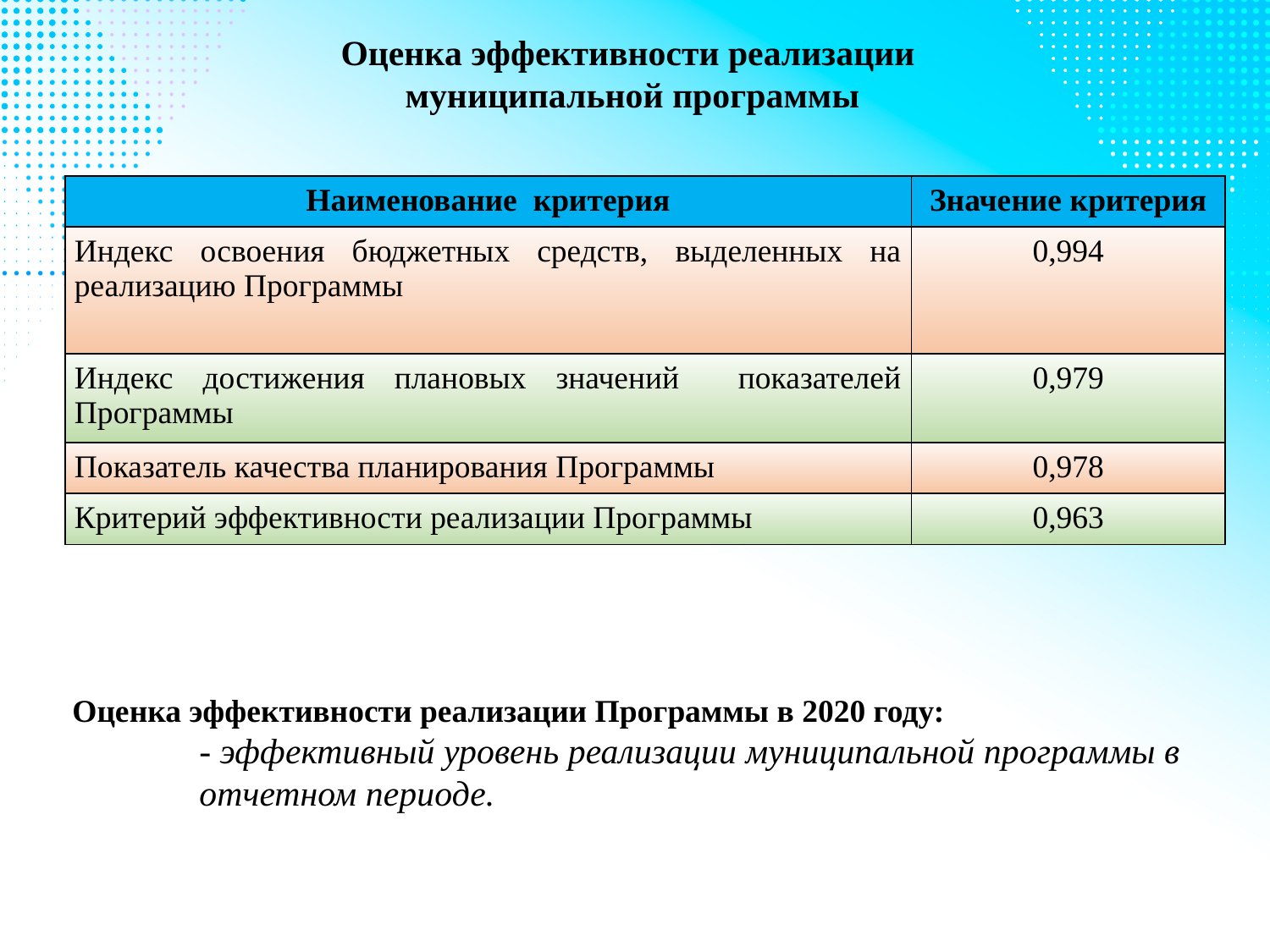

Оценка эффективности реализации
муниципальной программы
| Наименование критерия | Значение критерия |
| --- | --- |
| Индекс освоения бюджетных средств, выделенных на реализацию Программы | 0,994 |
| Индекс достижения плановых значений показателей Программы | 0,979 |
| Показатель качества планирования Программы | 0,978 |
| Критерий эффективности реализации Программы | 0,963 |

Оценка эффективности реализации Программы в 2020 году:
- эффективный уровень реализации муниципальной программы в отчетном периоде.